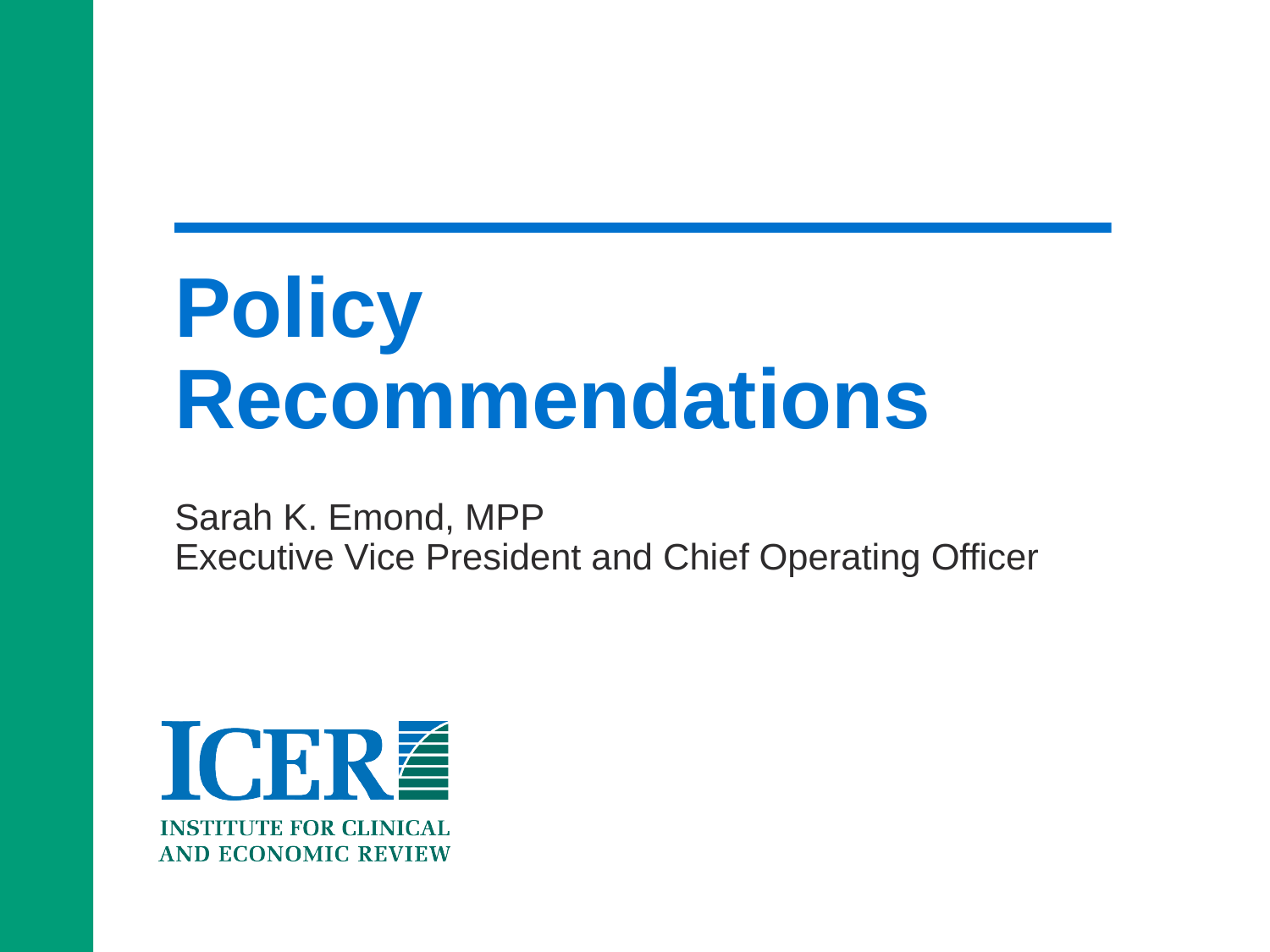

# Policy Recommendations
Sarah K. Emond, MPP
Executive Vice President and Chief Operating Officer